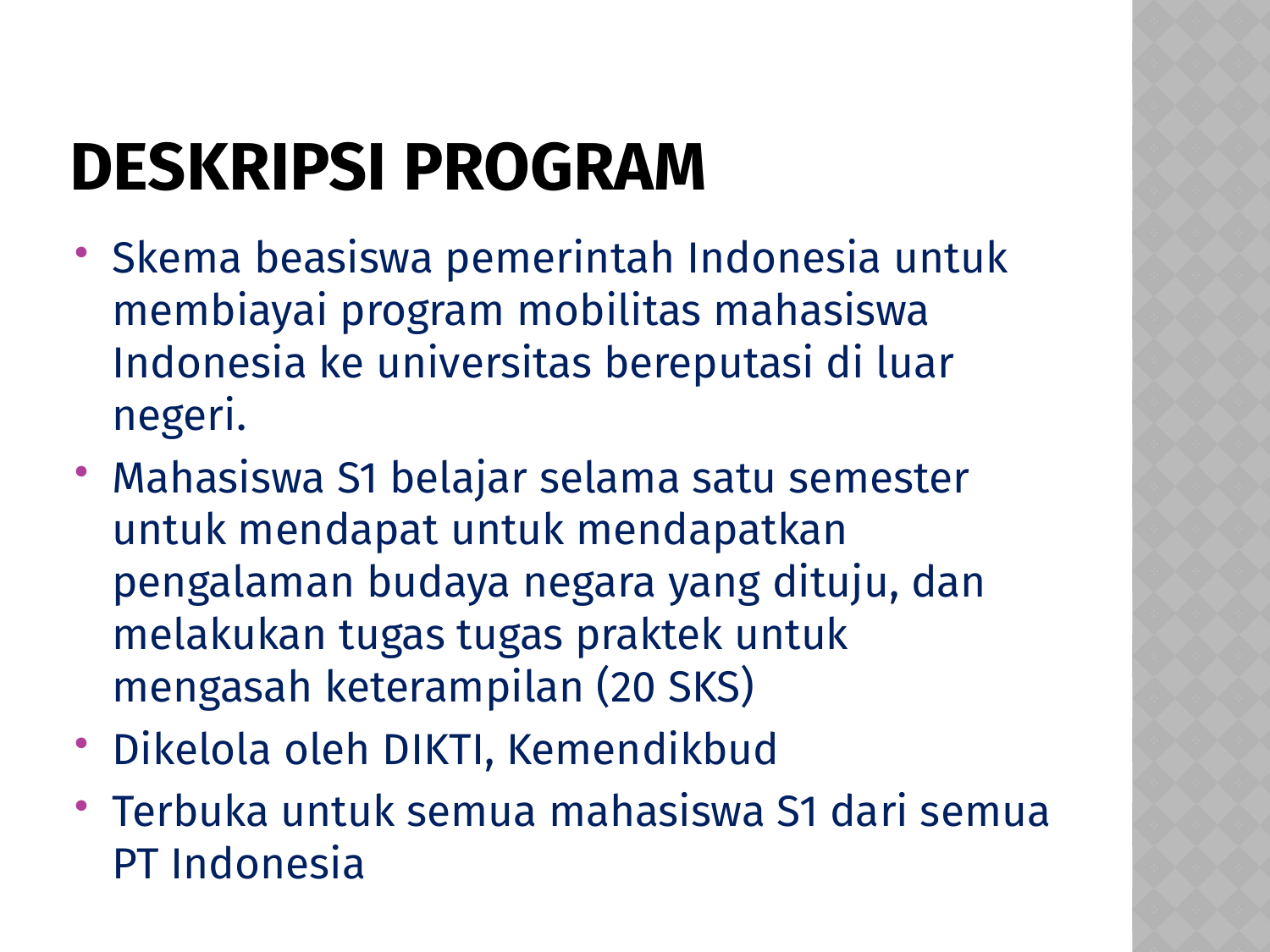

# Deskripsi Program
Skema beasiswa pemerintah Indonesia untuk membiayai program mobilitas mahasiswa Indonesia ke universitas bereputasi di luar negeri.
Mahasiswa S1 belajar selama satu semester untuk mendapat untuk mendapatkan pengalaman budaya negara yang dituju, dan melakukan tugas tugas praktek untuk mengasah keterampilan (20 SKS)
Dikelola oleh DIKTI, Kemendikbud
Terbuka untuk semua mahasiswa S1 dari semua PT Indonesia